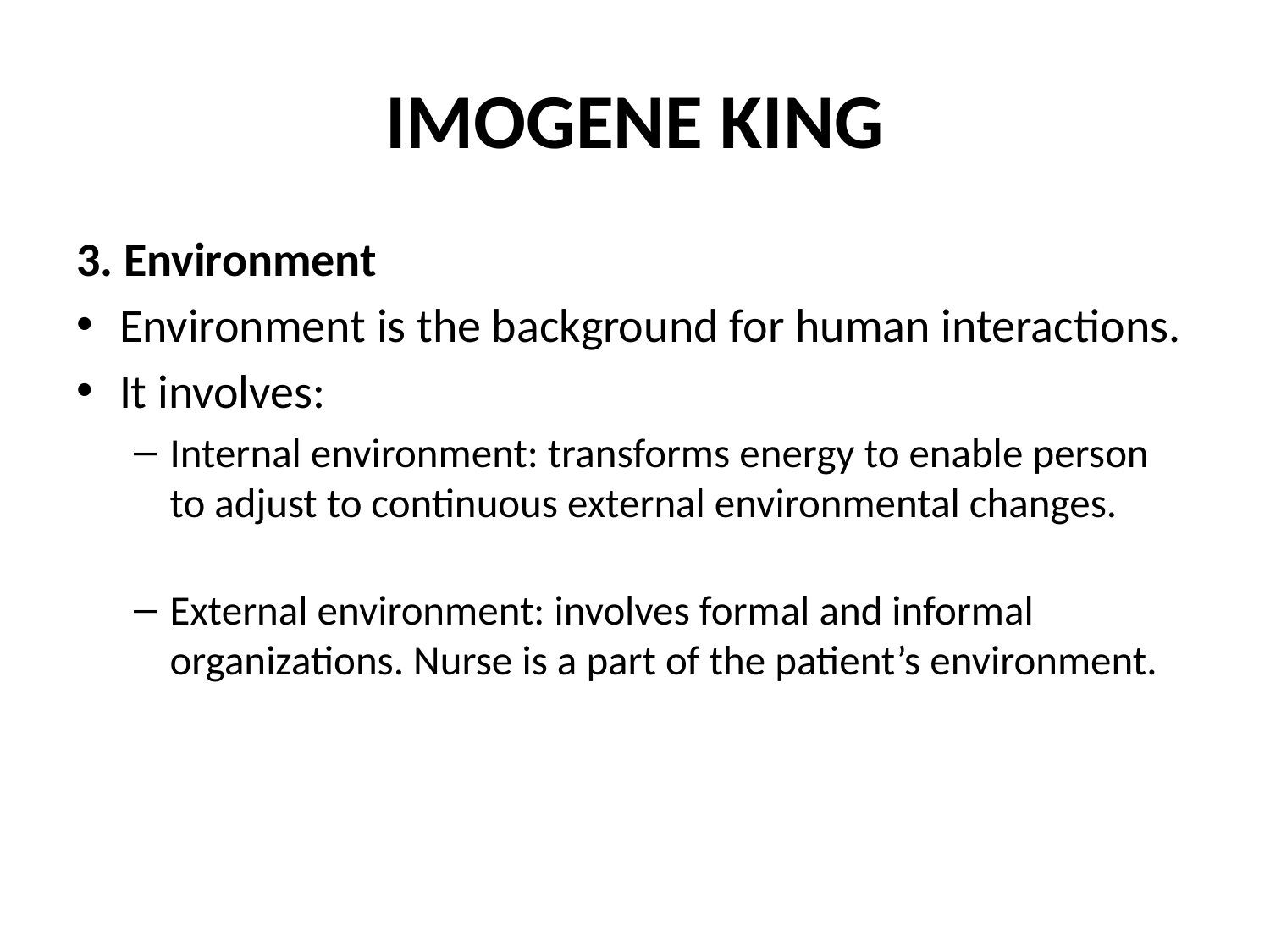

# IMOGENE KING
3. Environment
Environment is the background for human interactions.
It involves:
Internal environment: transforms energy to enable person to adjust to continuous external environmental changes.
External environment: involves formal and informal organizations. Nurse is a part of the patient’s environment.